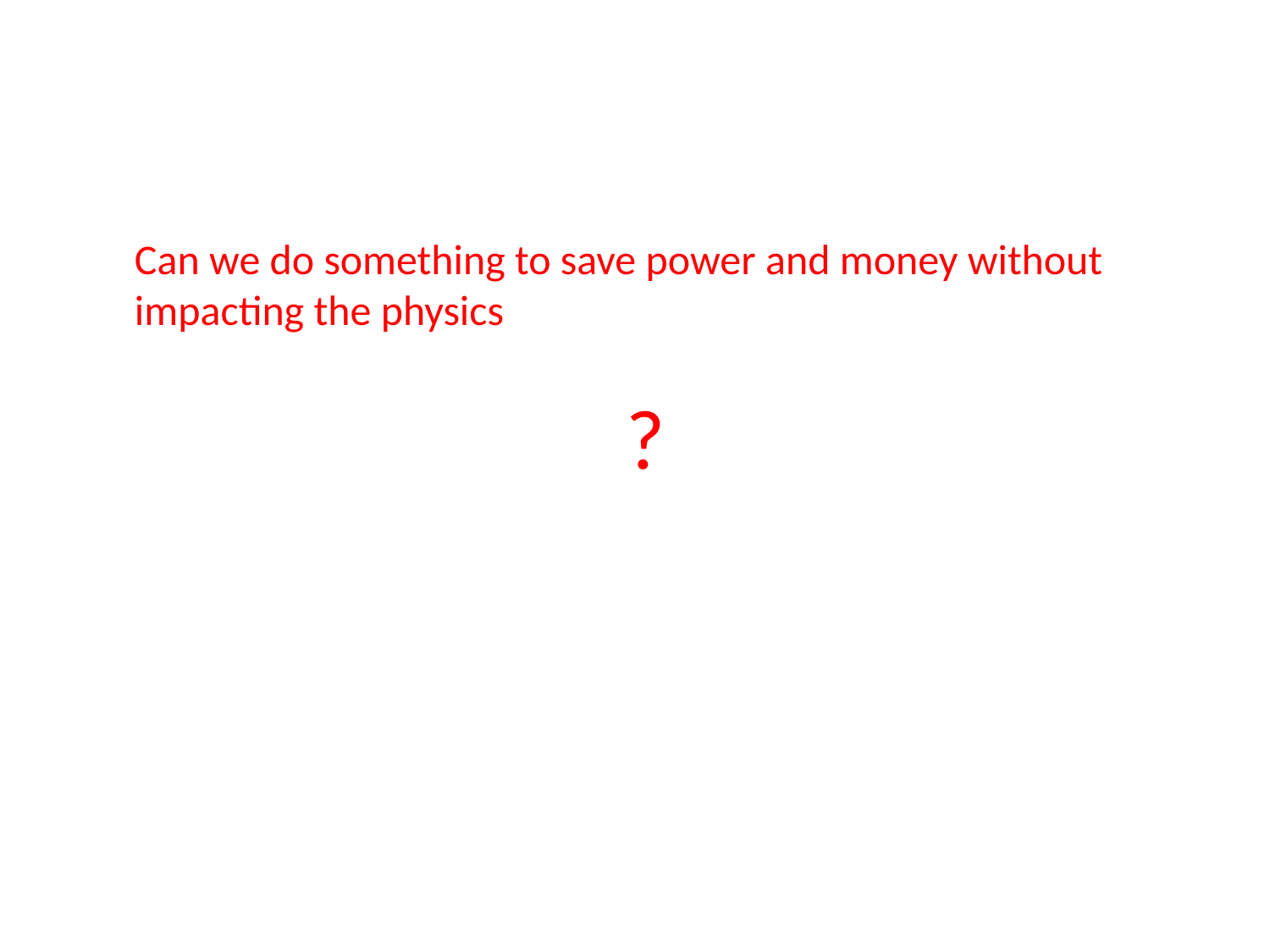

Can we do something to save power and money without impacting the physics

?